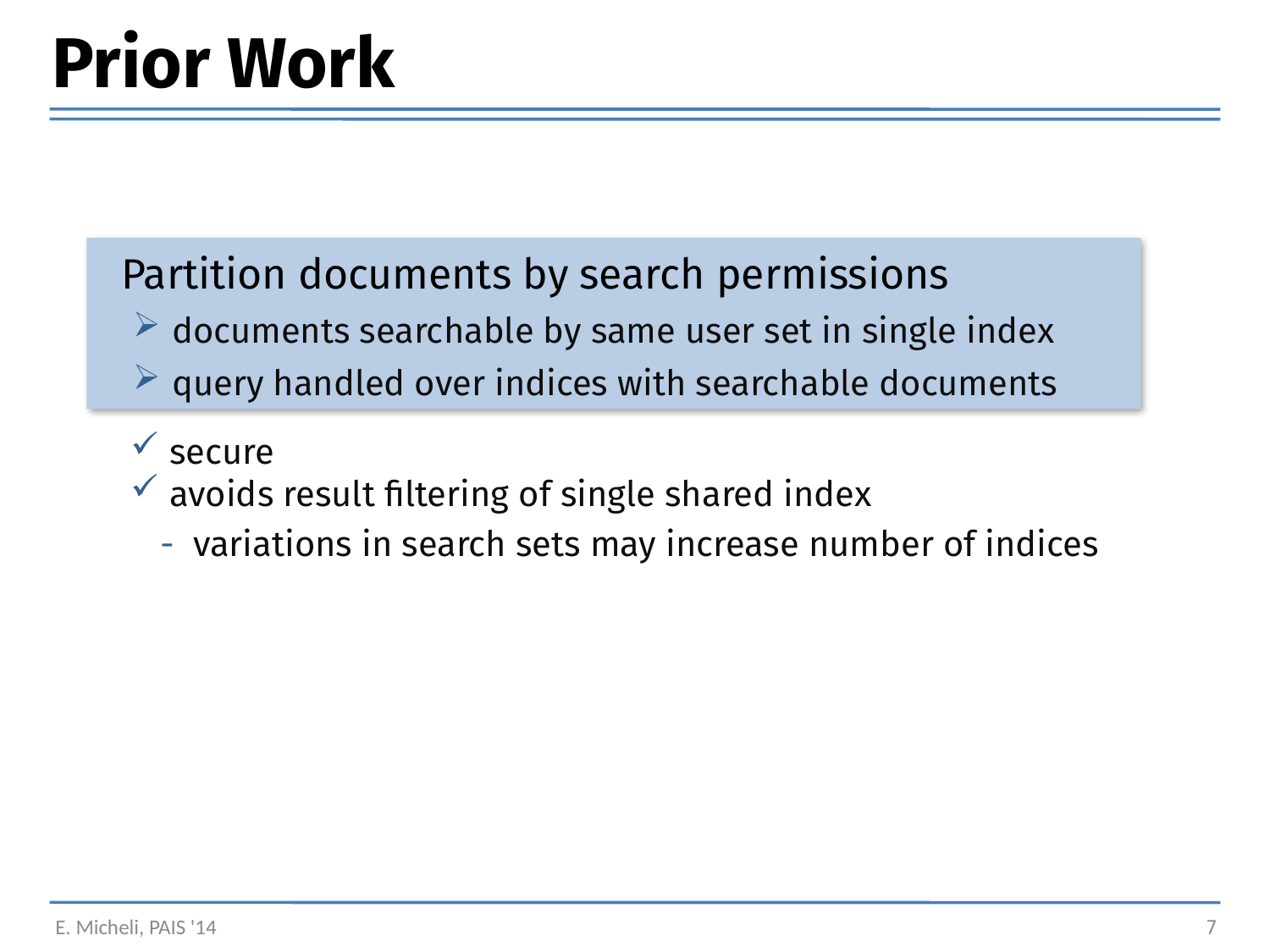

Prior Work
  Partition documents by search permissions
 documents searchable by same user set in single index
 query handled over indices with searchable documents
 secure
 avoids result filtering of single shared index
-  variations in search sets may increase number of indices
E. Micheli, PAIS '14
7